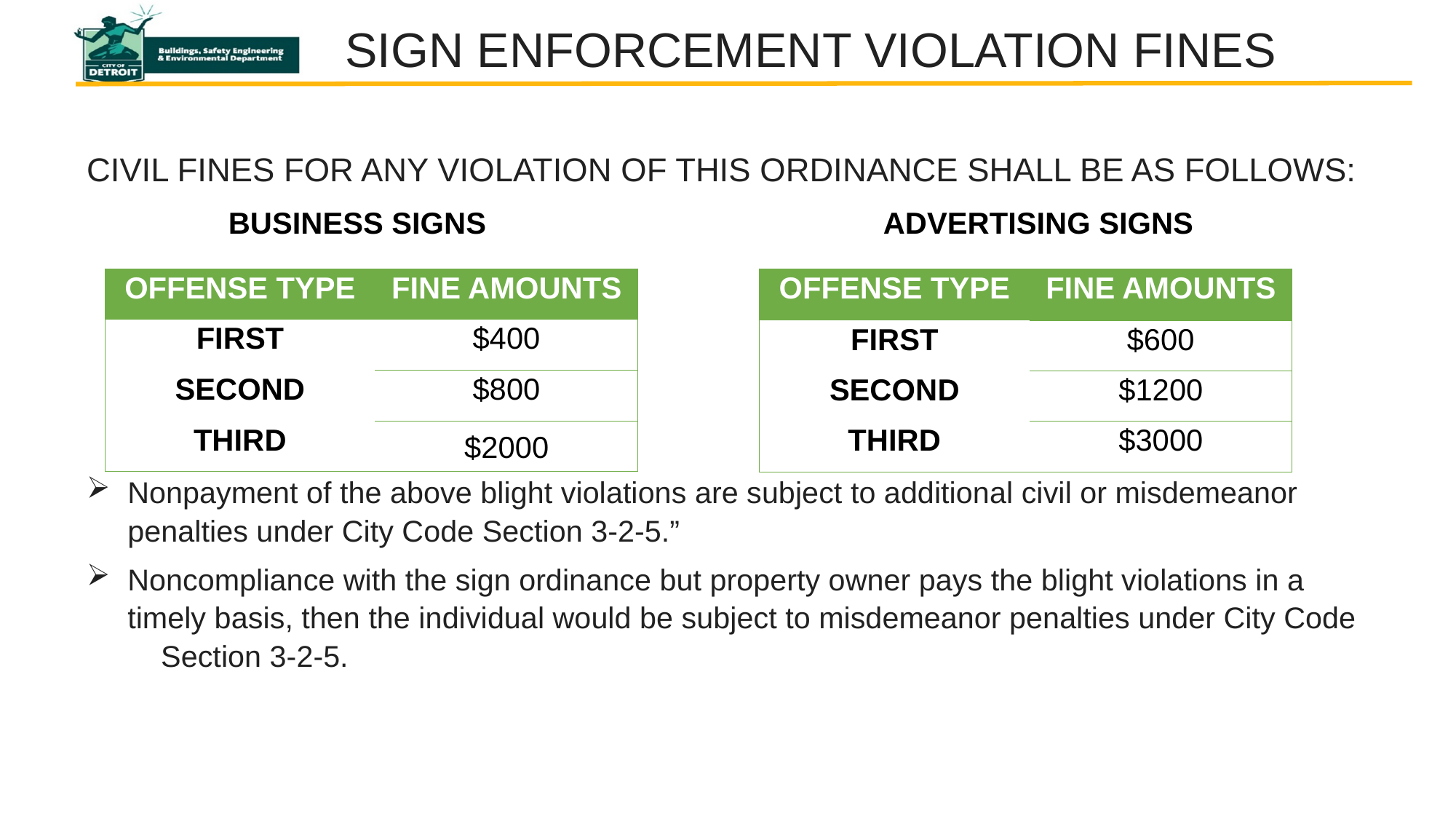

SIGN ENFORCEMENT VIOLATION FINES

Nonpayment of the above blight violations are subject to additional civil or misdemeanor penalties under City Code Section 3-2-5.”
Noncompliance with the sign ordinance but property owner pays the blight violations in a timely basis, then the individual would be subject to misdemeanor penalties under City Code        Section 3-2-5.
# CIVIL FINES FOR ANY VIOLATION OF THIS ORDINANCE SHALL BE AS FOLLOWS:

BUSINESS SIGNS 				ADVERTISING SIGNS
| OFFENSE TYPE | FINE AMOUNTS |
| --- | --- |
| FIRST | $400 |
| SECOND | $800 |
| THIRD | $2000 |
| OFFENSE TYPE | FINE AMOUNTS |
| --- | --- |
| FIRST | $600 |
| SECOND | $1200 |
| THIRD | $3000 |